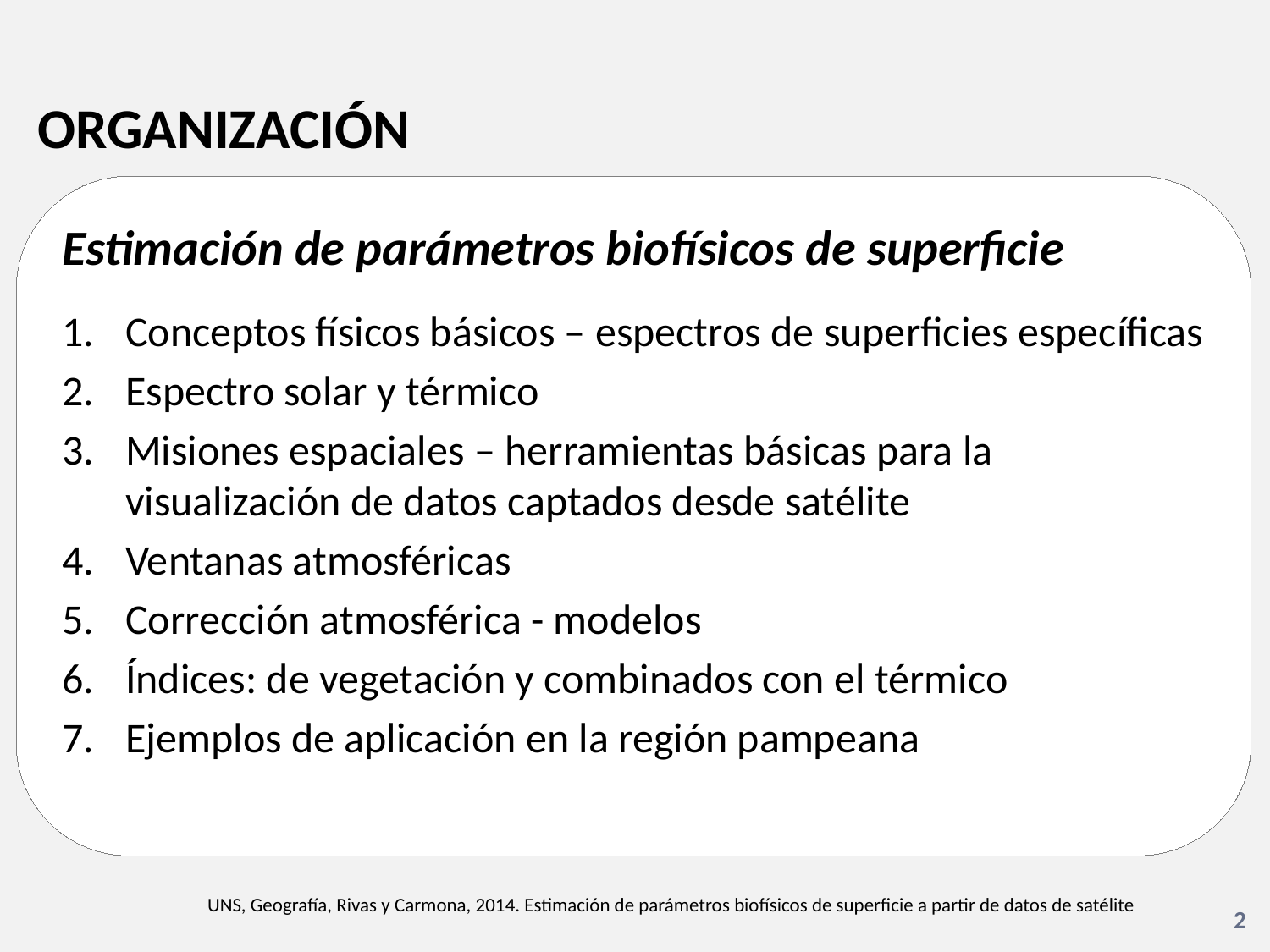

ORGANIZACIÓN
Estimación de parámetros biofísicos de superficie
Conceptos físicos básicos – espectros de superficies específicas
Espectro solar y térmico
Misiones espaciales – herramientas básicas para la visualización de datos captados desde satélite
Ventanas atmosféricas
Corrección atmosférica - modelos
Índices: de vegetación y combinados con el térmico
Ejemplos de aplicación en la región pampeana

UNS, Geografía, Rivas y Carmona, 2014. Estimación de parámetros biofísicos de superficie a partir de datos de satélite
2